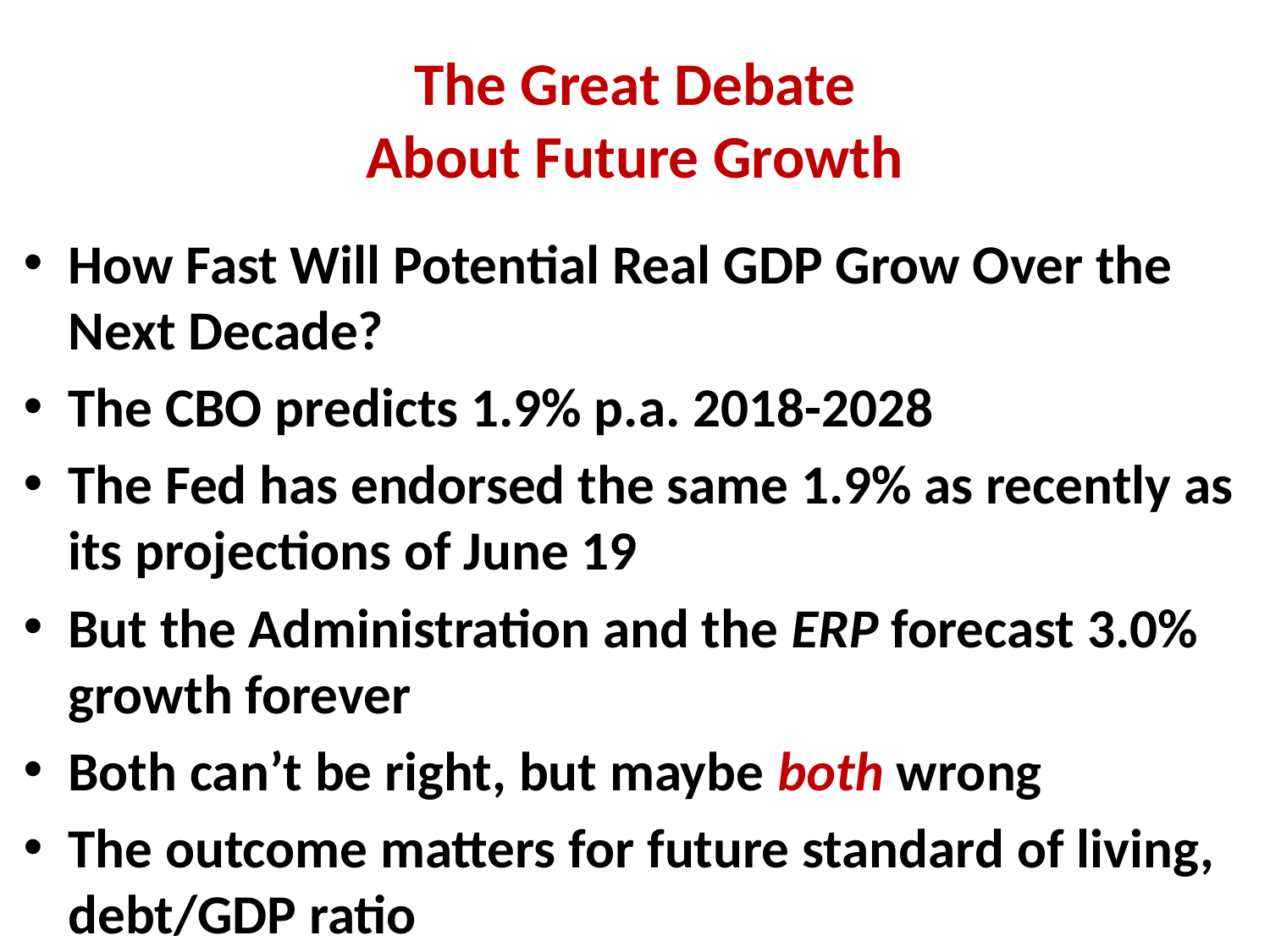

# The Great Debate About Future Growth
How Fast Will Potential Real GDP Grow Over the Next Decade?
The CBO predicts 1.9% p.a. 2018-2028
The Fed has endorsed the same 1.9% as recently as its projections of June 19
But the Administration and the ERP forecast 3.0% growth forever
Both can’t be right, but maybe both wrong
The outcome matters for future standard of living, debt/GDP ratio